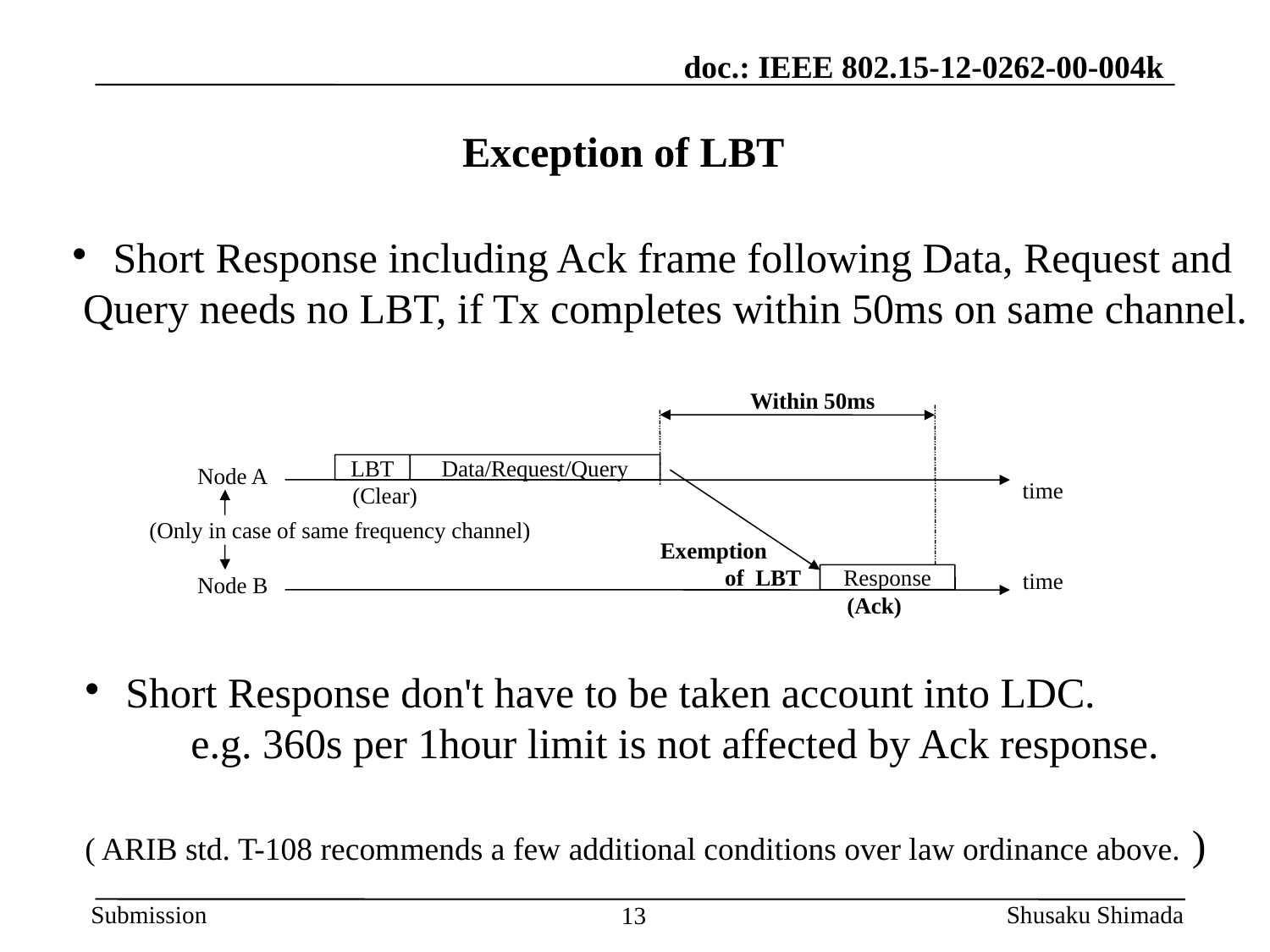

# Exception of LBT
 Short Response including Ack frame following Data, Request and
 Query needs no LBT, if Tx completes within 50ms on same channel.
Within 50ms

Node A
LBT
Data/Request/Query
time

(Clear)

(Only in case of same frequency channel)
Exemption
of  LBT

time
Node B
Response
(Ack)

 Short Response don't have to be taken account into LDC.
          e.g. 360s per 1hour limit is not affected by Ack response.

( ARIB std. T-108 recommends a few additional conditions over law ordinance above. )
Shusaku Shimada
13